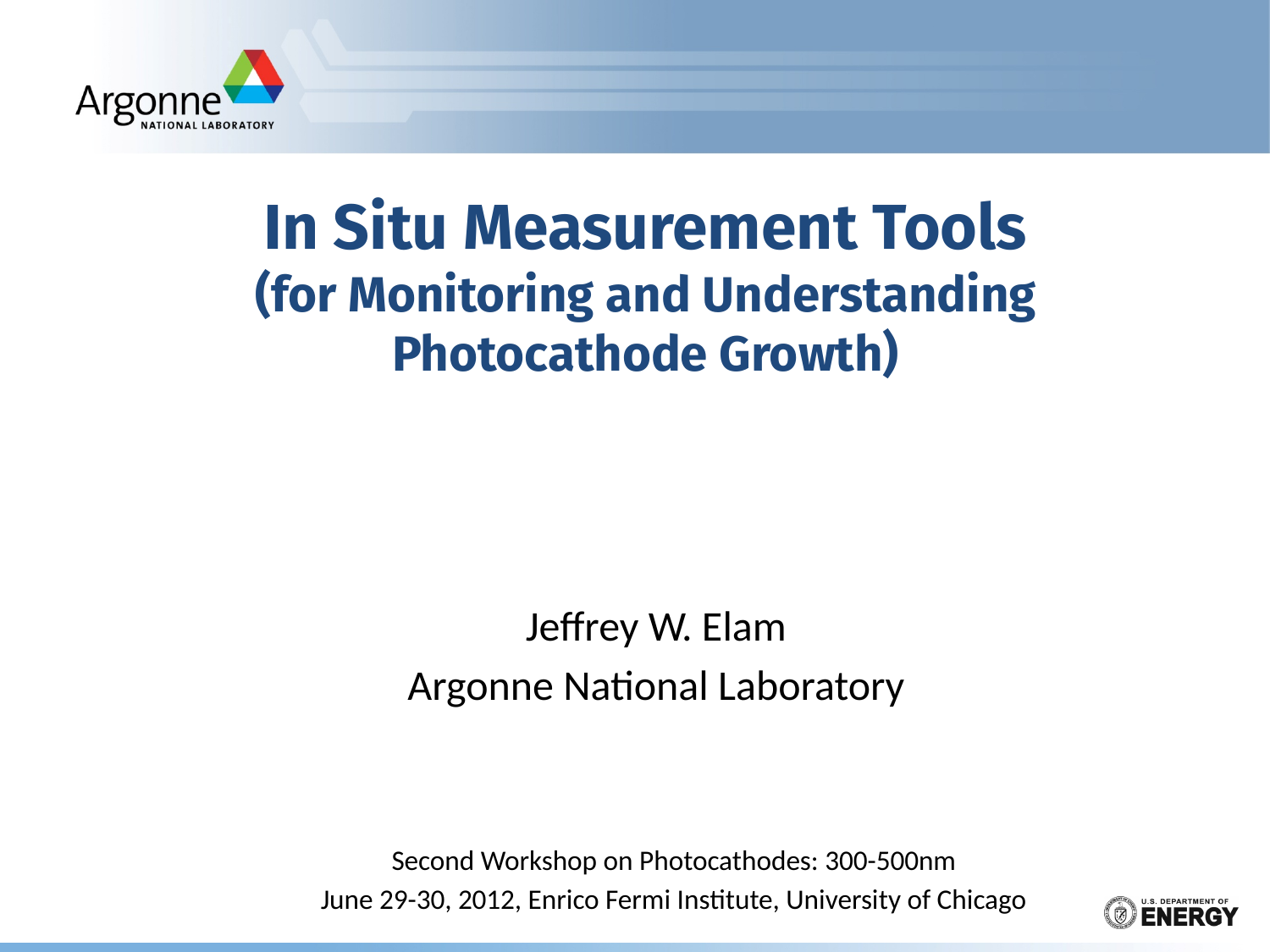

# In Situ Measurement Tools (for Monitoring and Understanding Photocathode Growth)
Jeffrey W. Elam
Argonne National Laboratory
Second Workshop on Photocathodes: 300-500nm
June 29-30, 2012, Enrico Fermi Institute, University of Chicago